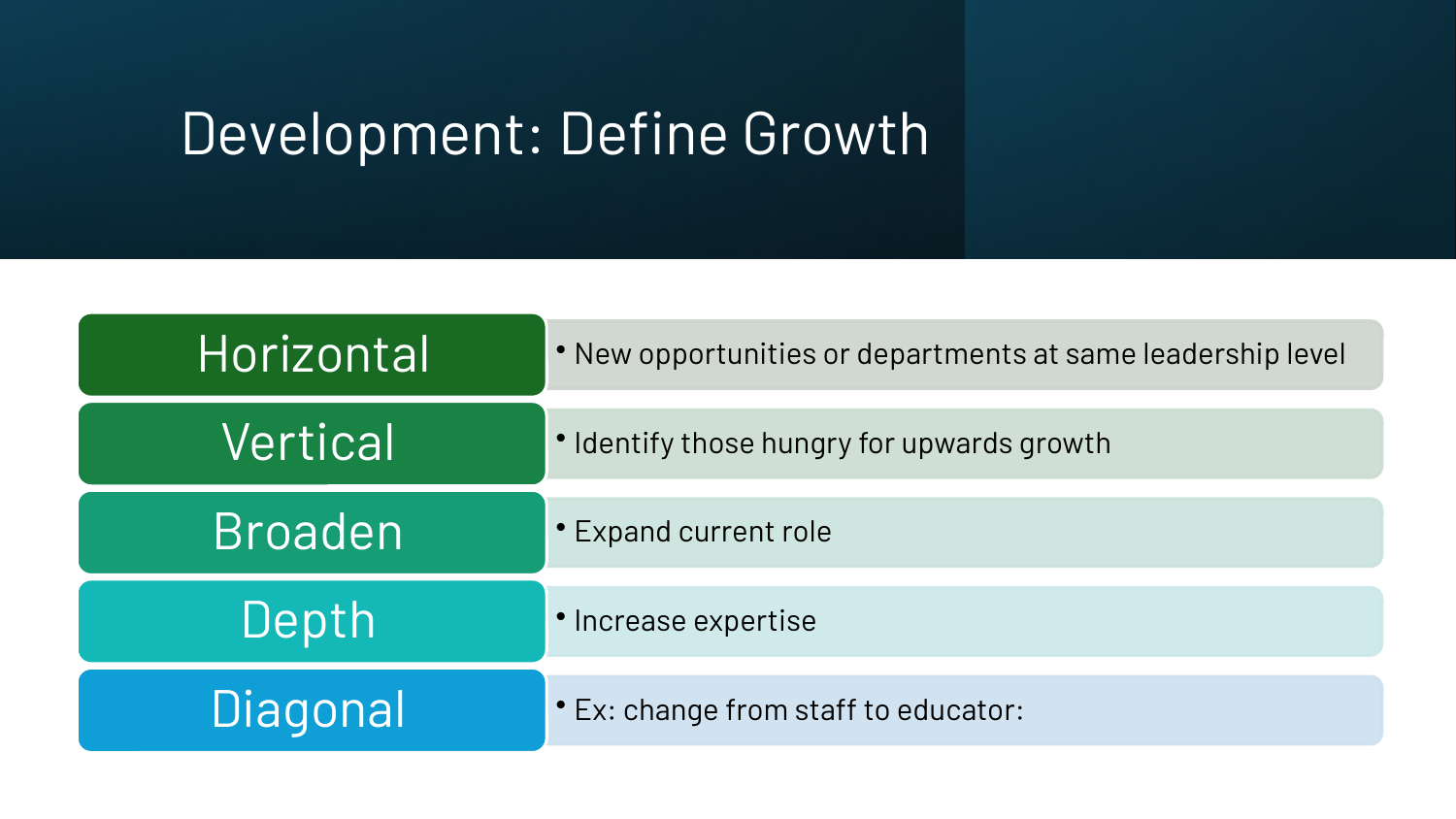

# Development: Define Growth
New opportunities or departments at same leadership level
Horizontal
Identify those hungry for upwards growth
Vertical
Expand current role
Broaden
Increase expertise
Depth
Ex: change from staff to educator:
Diagonal